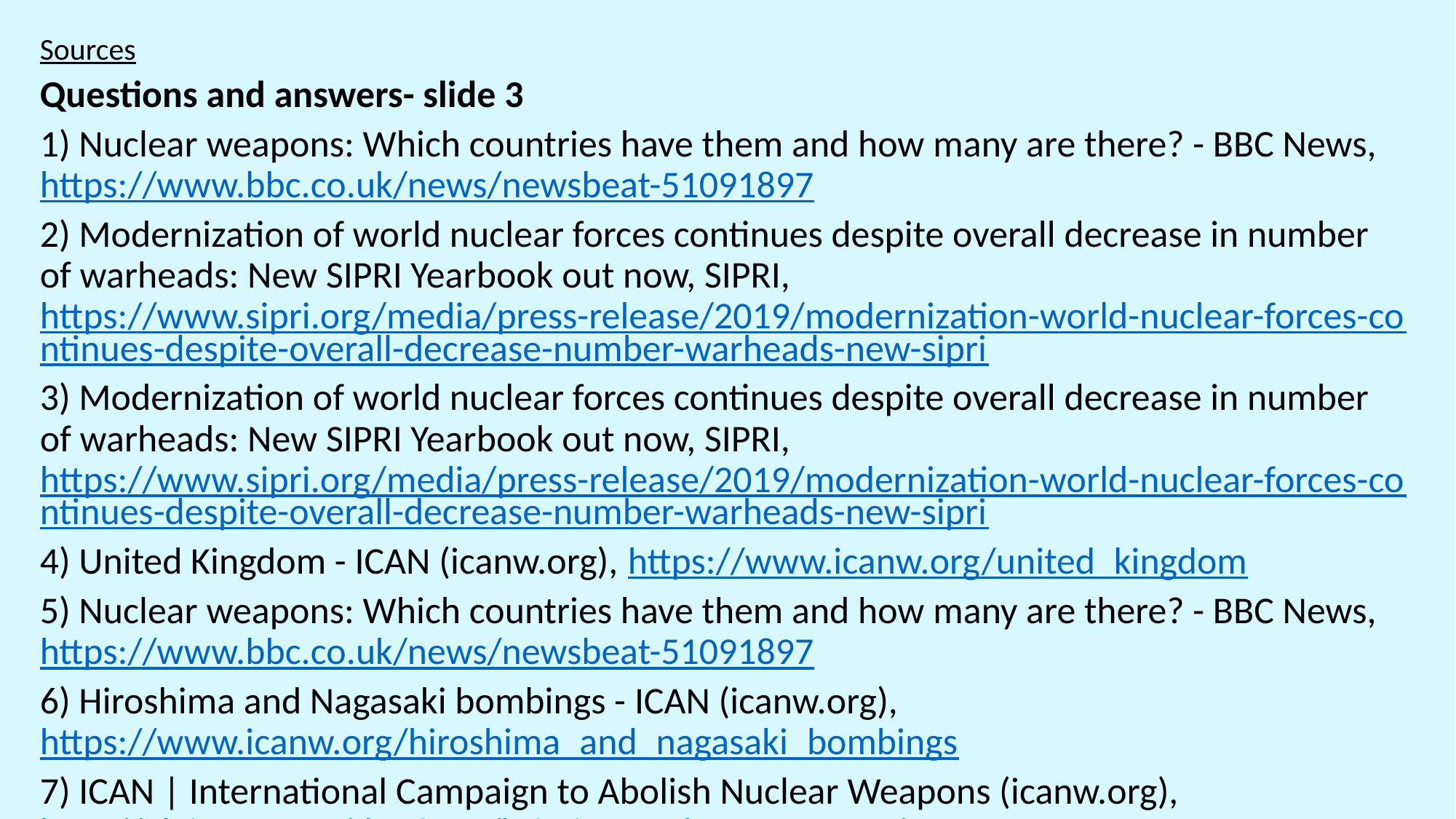

# Sources
Questions and answers- slide 3
1) Nuclear weapons: Which countries have them and how many are there? - BBC News, https://www.bbc.co.uk/news/newsbeat-51091897
2) Modernization of world nuclear forces continues despite overall decrease in number of warheads: New SIPRI Yearbook out now, SIPRI, https://www.sipri.org/media/press-release/2019/modernization-world-nuclear-forces-continues-despite-overall-decrease-number-warheads-new-sipri
3) Modernization of world nuclear forces continues despite overall decrease in number of warheads: New SIPRI Yearbook out now, SIPRI, https://www.sipri.org/media/press-release/2019/modernization-world-nuclear-forces-continues-despite-overall-decrease-number-warheads-new-sipri
4) United Kingdom - ICAN (icanw.org), https://www.icanw.org/united_kingdom
5) Nuclear weapons: Which countries have them and how many are there? - BBC News, https://www.bbc.co.uk/news/newsbeat-51091897
6) Hiroshima and Nagasaki bombings - ICAN (icanw.org), https://www.icanw.org/hiroshima_and_nagasaki_bombings
7) ICAN | International Campaign to Abolish Nuclear Weapons (icanw.org), http://uk.icanw.org/the-facts/britains-nuclear-weapons/